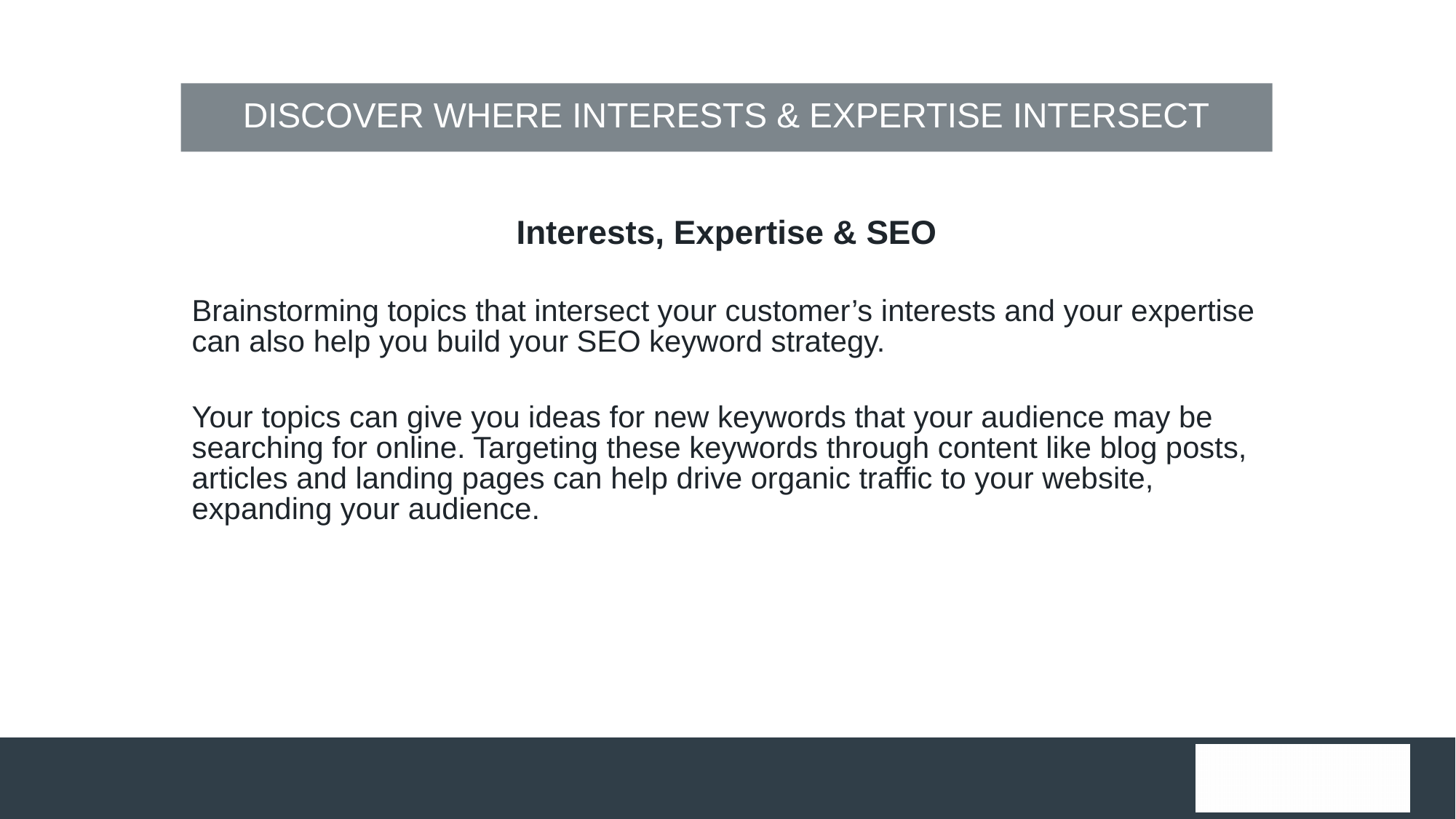

DISCOVER WHERE INTERESTS & EXPERTISE INTERSECT
Brainstorming topics that intersect your customer’s interests and your expertise can also help you build your SEO keyword strategy.
Your topics can give you ideas for new keywords that your audience may be searching for online. Targeting these keywords through content like blog posts, articles and landing pages can help drive organic traffic to your website, expanding your audience.
Interests, Expertise & SEO